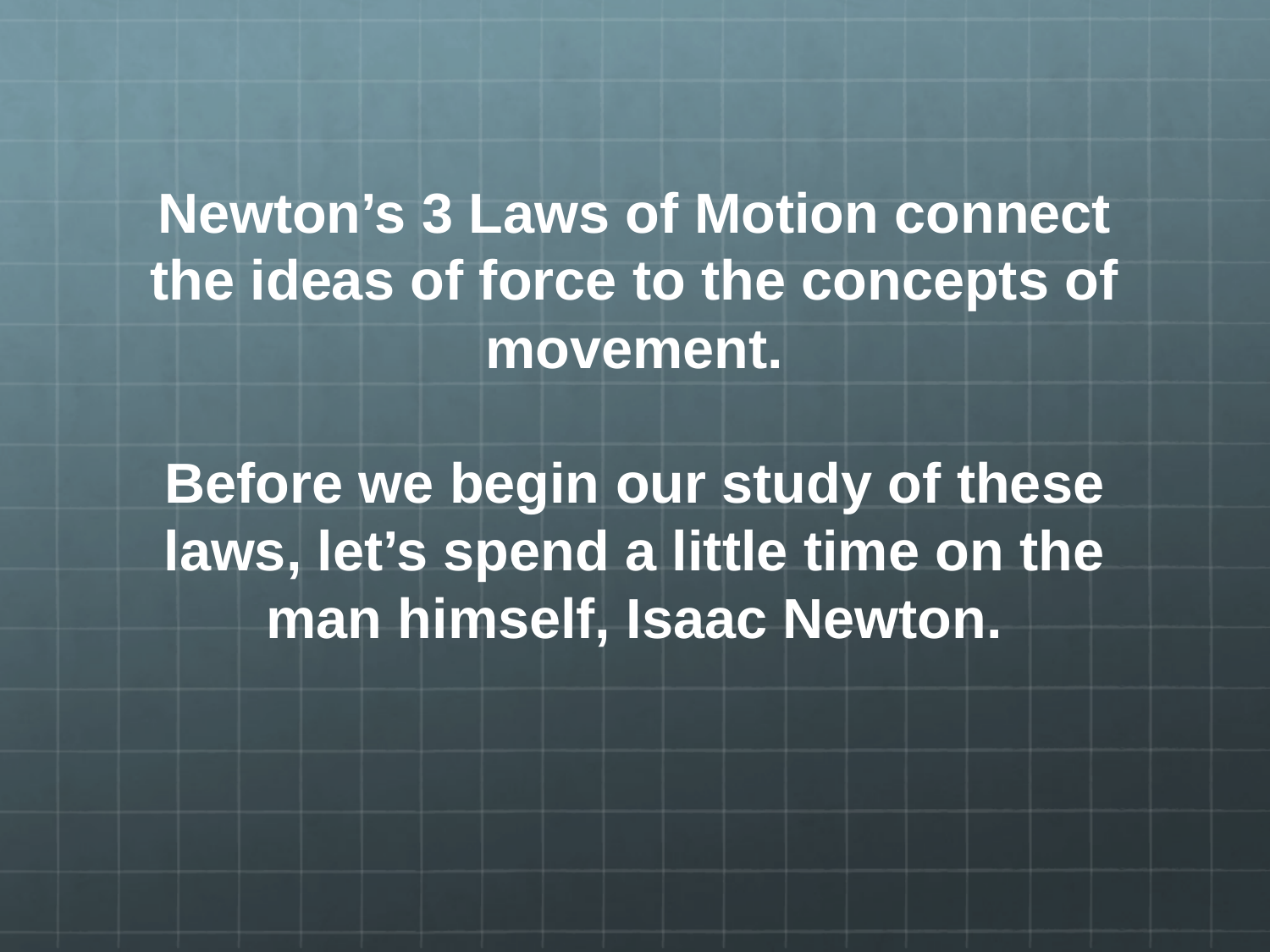

# Newton’s 3 Laws of Motion connect the ideas of force to the concepts of movement. Before we begin our study of these laws, let’s spend a little time on the man himself, Isaac Newton.